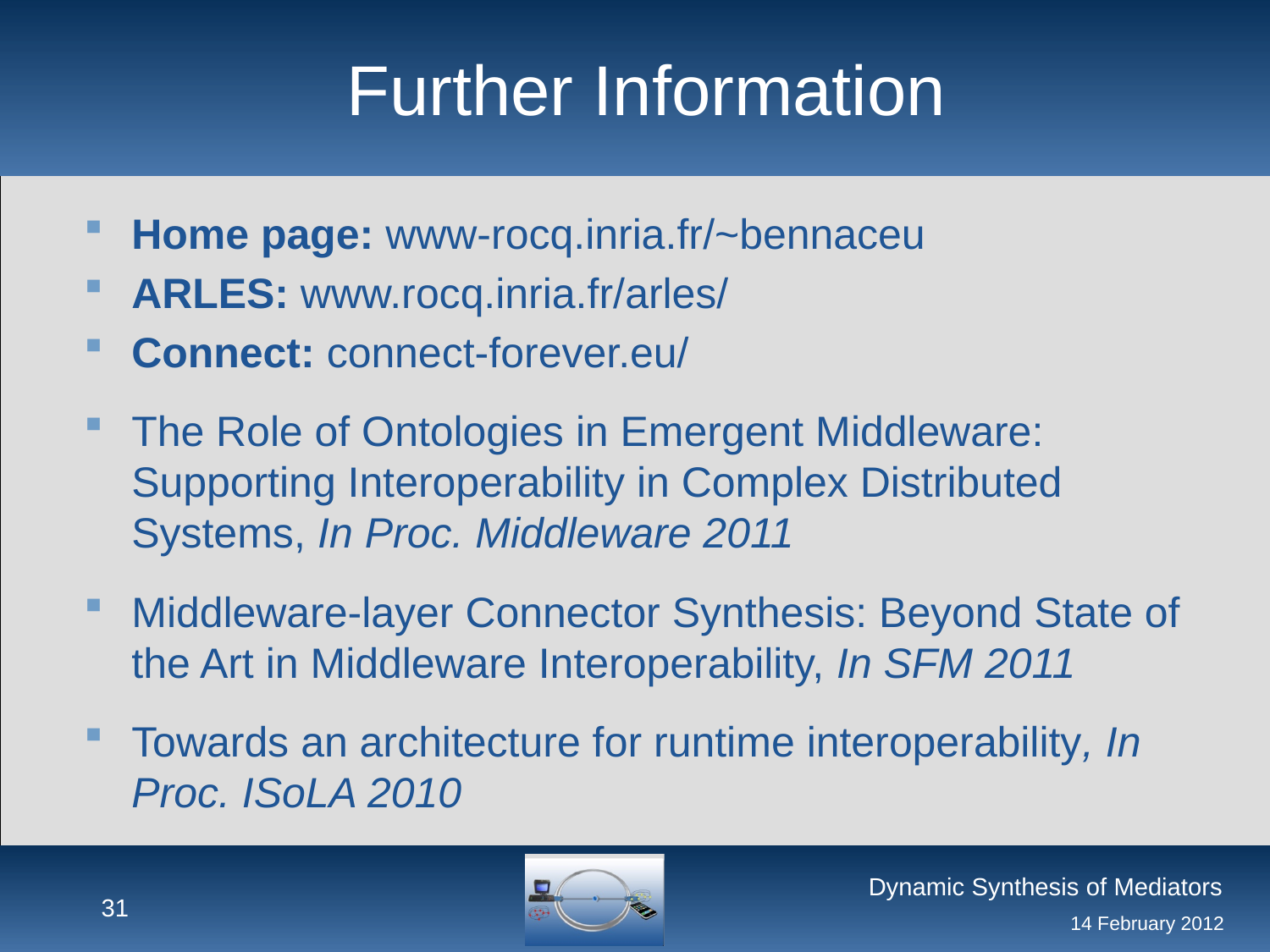

# Further Information
Home page: www-rocq.inria.fr/~bennaceu
ARLES: www.rocq.inria.fr/arles/
Connect: connect-forever.eu/

The Role of Ontologies in Emergent Middleware: Supporting Interoperability in Complex Distributed Systems, In Proc. Middleware 2011

Middleware-layer Connector Synthesis: Beyond State of the Art in Middleware Interoperability, In SFM 2011

Towards an architecture for runtime interoperability, In Proc. ISoLA 2010

31